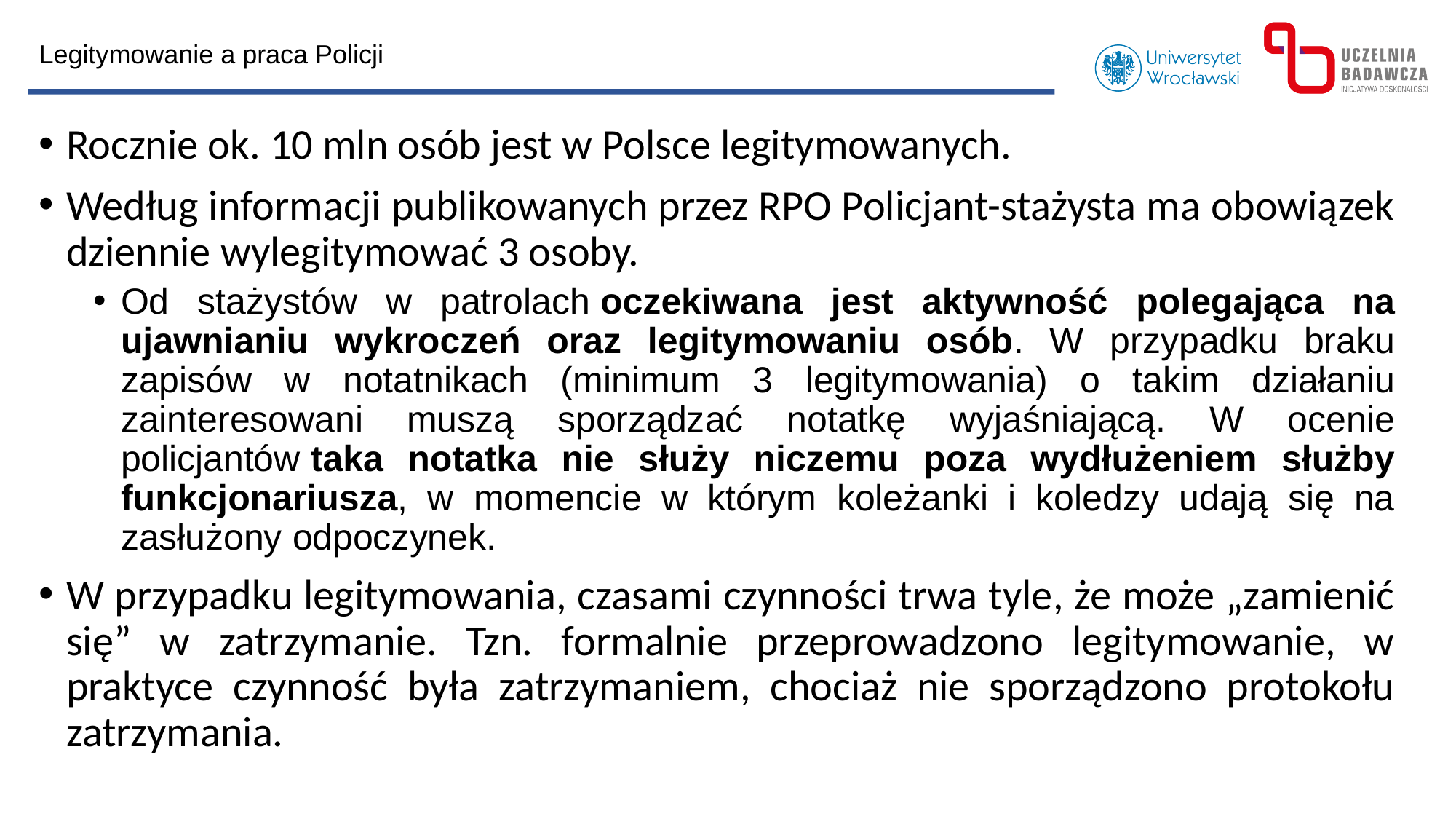

Legitymowanie a praca Policji
Rocznie ok. 10 mln osób jest w Polsce legitymowanych.
Według informacji publikowanych przez RPO Policjant-stażysta ma obowiązek dziennie wylegitymować 3 osoby.
Od stażystów w patrolach oczekiwana jest aktywność polegająca na ujawnianiu wykroczeń oraz legitymowaniu osób. W przypadku braku zapisów w notatnikach (minimum 3 legitymowania) o takim działaniu zainteresowani muszą sporządzać notatkę wyjaśniającą. W ocenie policjantów taka notatka nie służy niczemu poza wydłużeniem służby funkcjonariusza, w momencie w którym koleżanki i koledzy udają się na zasłużony odpoczynek.
W przypadku legitymowania, czasami czynności trwa tyle, że może „zamienić się” w zatrzymanie. Tzn. formalnie przeprowadzono legitymowanie, w praktyce czynność była zatrzymaniem, chociaż nie sporządzono protokołu zatrzymania.